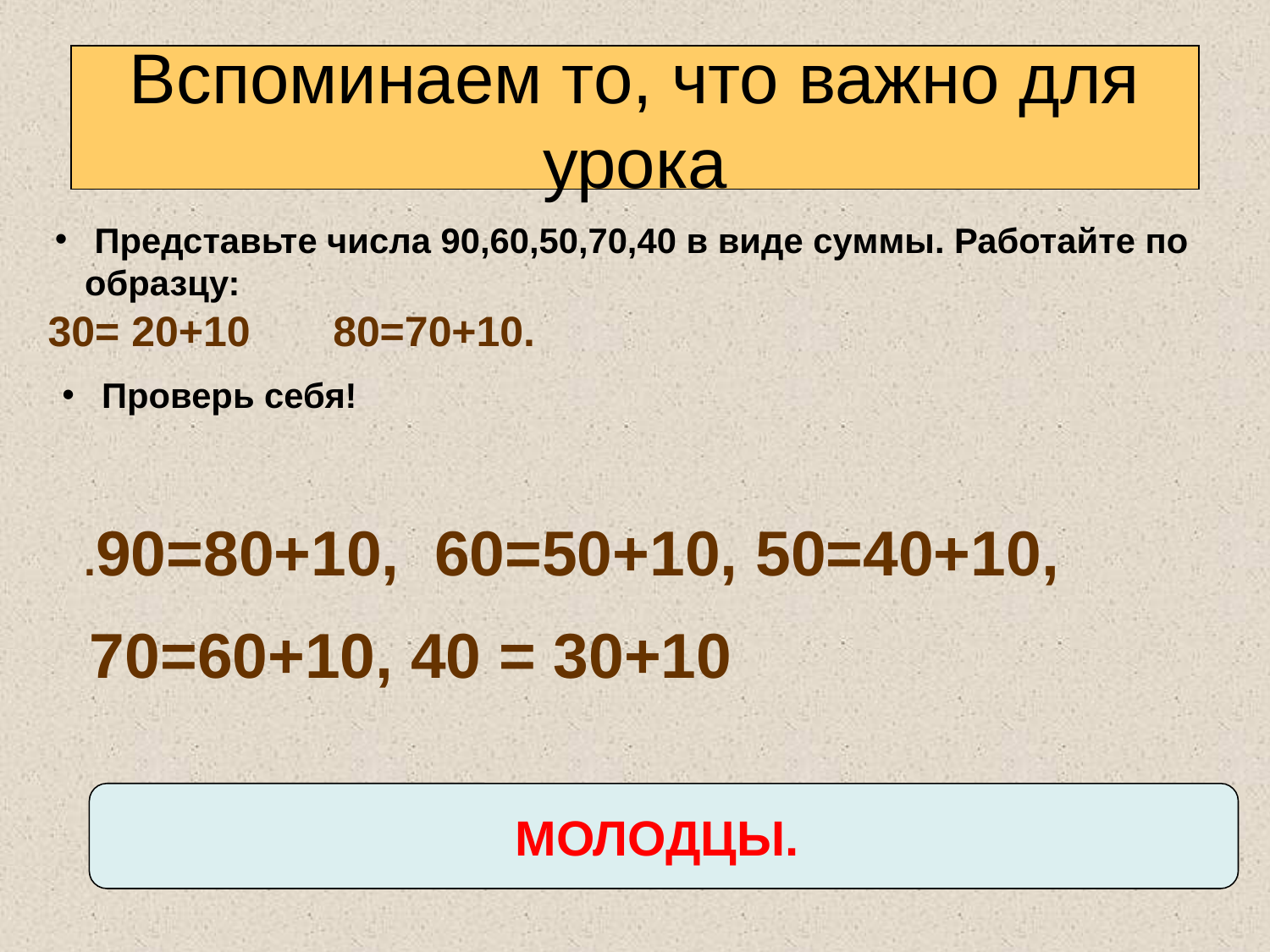

Вспоминаем то, что важно для урока
 Представьте числа 90,60,50,70,40 в виде суммы. Работайте по образцу:
   30= 20+10       80=70+10.
 Проверь себя!
 .90=80+10,  60=50+10, 50=40+10,
 70=60+10, 40 = 30+10
МОЛОДЦЫ.